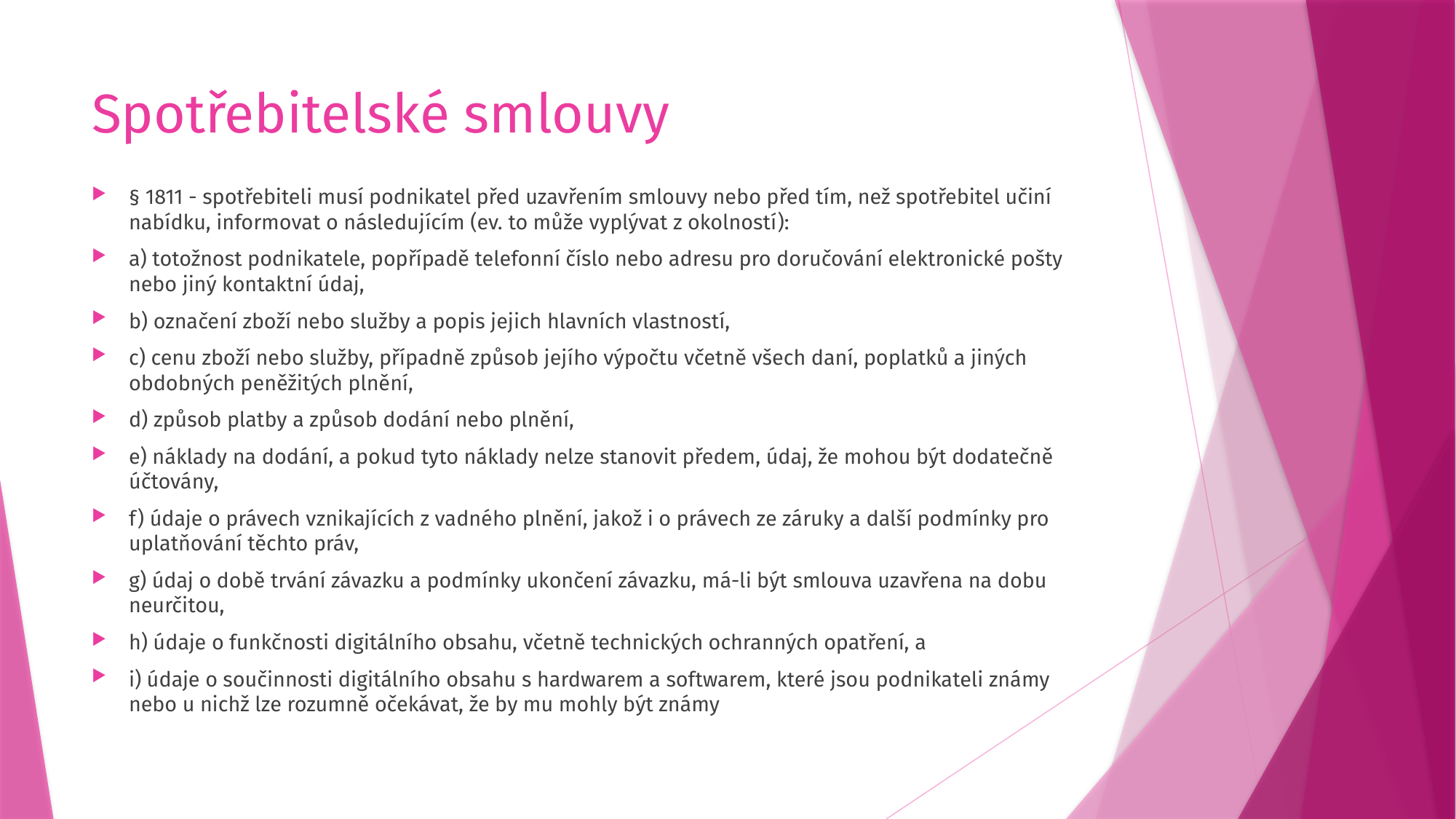

# Spotřebitelské smlouvy
§ 1811 - spotřebiteli musí podnikatel před uzavřením smlouvy nebo před tím, než spotřebitel učiní nabídku, informovat o následujícím (ev. to může vyplývat z okolností):
a) totožnost podnikatele, popřípadě telefonní číslo nebo adresu pro doručování elektronické pošty nebo jiný kontaktní údaj,
b) označení zboží nebo služby a popis jejich hlavních vlastností,
c) cenu zboží nebo služby, případně způsob jejího výpočtu včetně všech daní, poplatků a jiných obdobných peněžitých plnění,
d) způsob platby a způsob dodání nebo plnění,
e) náklady na dodání, a pokud tyto náklady nelze stanovit předem, údaj, že mohou být dodatečně účtovány,
f) údaje o právech vznikajících z vadného plnění, jakož i o právech ze záruky a další podmínky pro uplatňování těchto práv,
g) údaj o době trvání závazku a podmínky ukončení závazku, má-li být smlouva uzavřena na dobu neurčitou,
h) údaje o funkčnosti digitálního obsahu, včetně technických ochranných opatření, a
i) údaje o součinnosti digitálního obsahu s hardwarem a softwarem, které jsou podnikateli známy nebo u nichž lze rozumně očekávat, že by mu mohly být známy